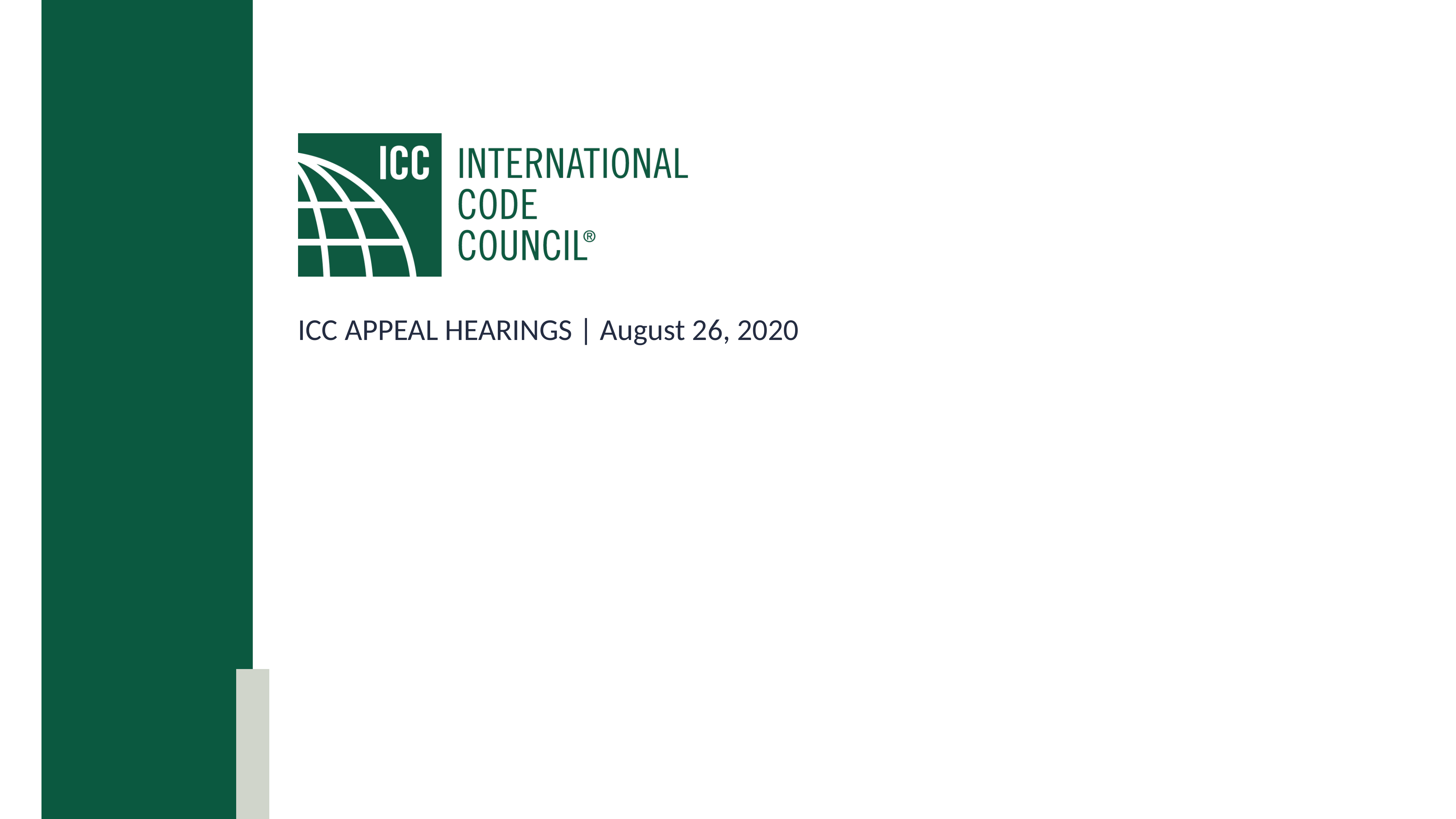

ICC APPEAL HEARINGS | August 26, 2020
#